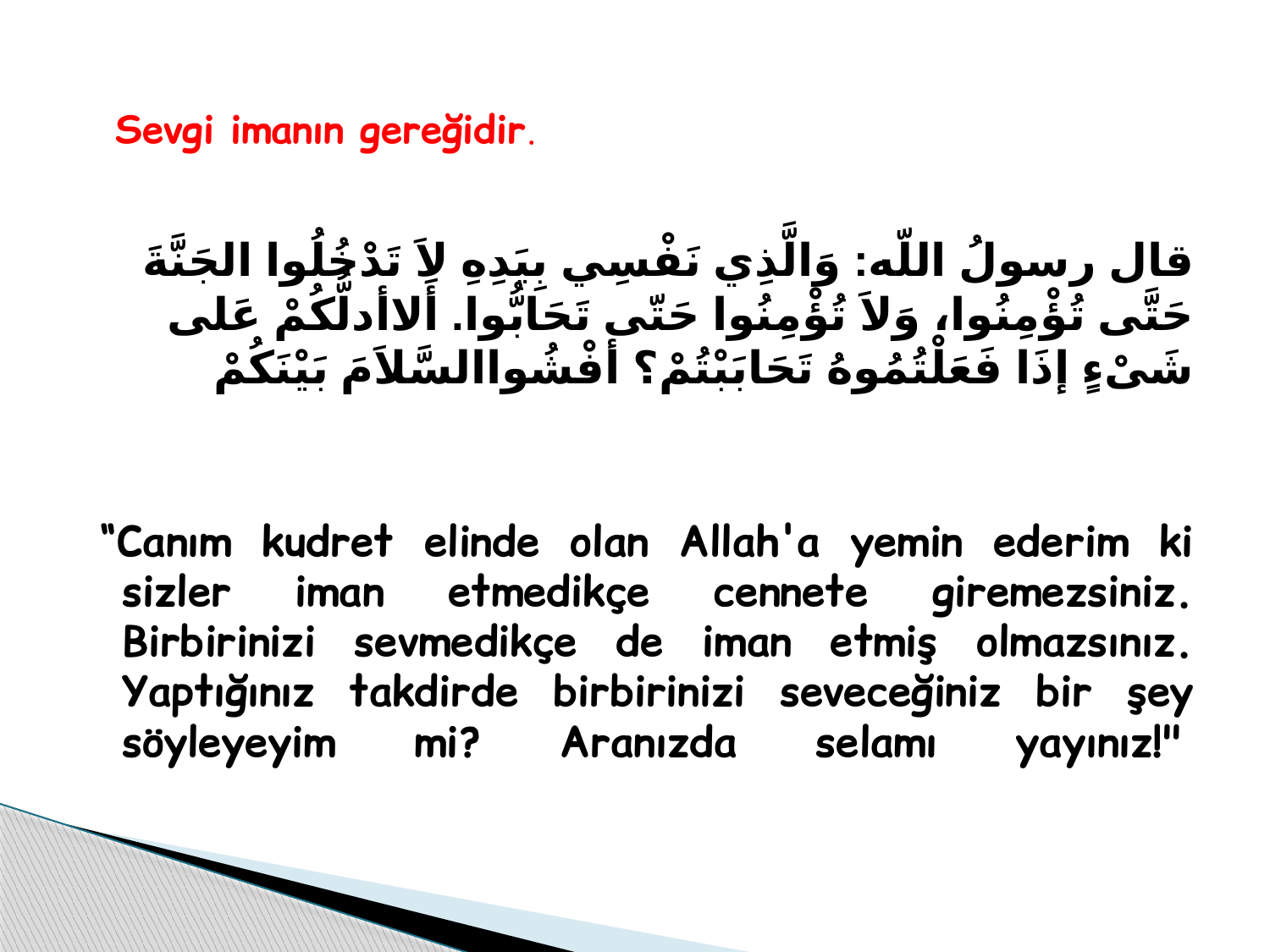

Sevgi imanın gereğidir.

قال رسولُ اللّه: وَالَّذِي نَفْسِي بِيَدِهِ لاَ تَدْخُلُوا الجَنَّةَ حَتَّى تُؤْمِنُوا، وَلاَ تُؤْمِنُوا حَتّى تَحَابُّوا. أَلاأدلُّكُمْ عَلى شَىْءٍ إذَا فَعَلْتُمُوهُ تَحَابَبْتُمْ؟ أفْشُواالسَّلاَمَ بَيْنَكُمْ

“Canım kudret elinde olan Allah'a yemin ederim ki sizler iman etmedikçe cennete giremezsiniz. Birbirinizi sevmedikçe de iman etmiş olmazsınız. Yaptığınız takdirde birbirinizi seveceğiniz bir şey söyleyeyim mi? Aranızda selamı yayınız!"